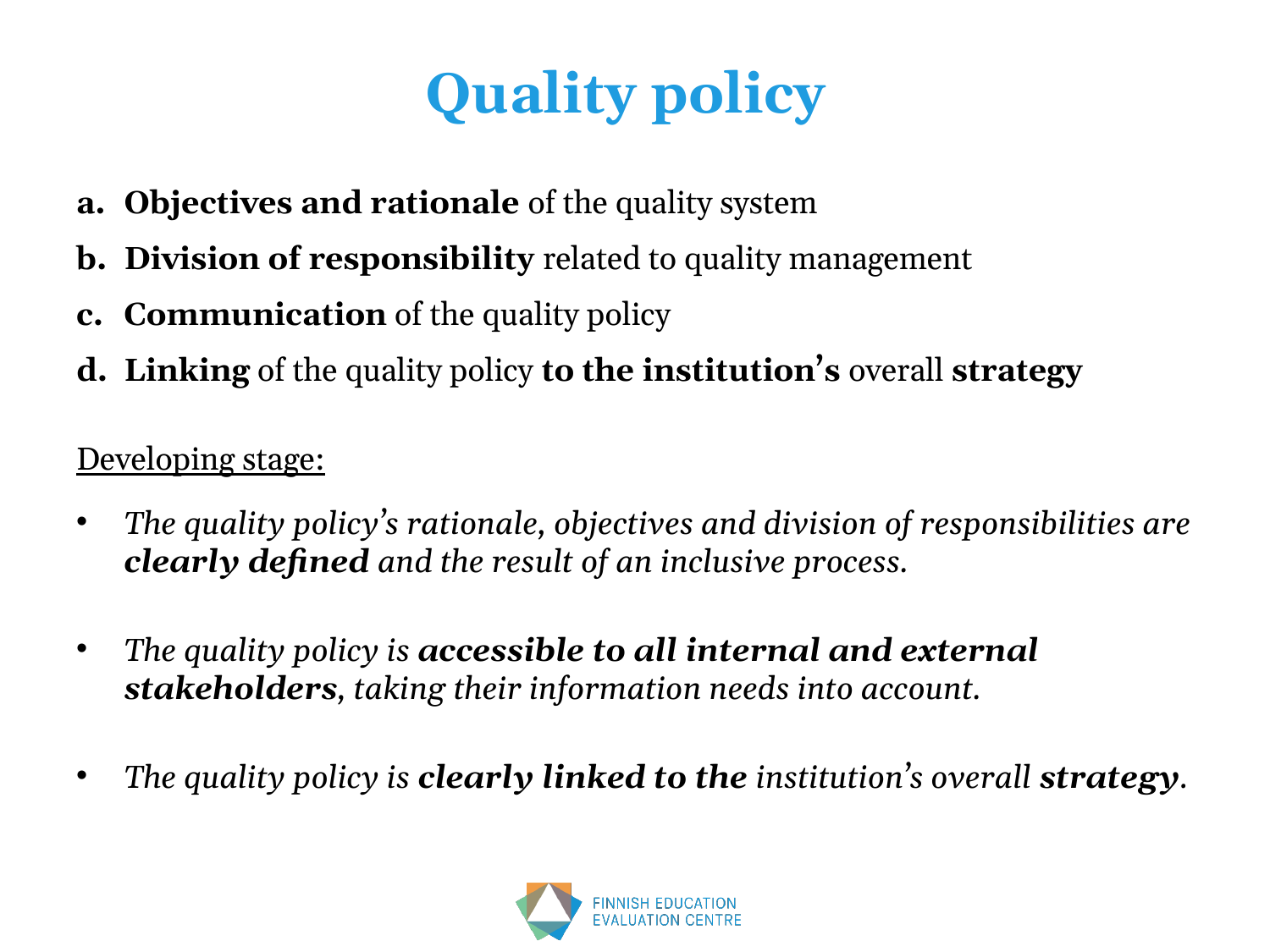

# Quality policy
Objectives and rationale of the quality system
Division of responsibility related to quality management
Communication of the quality policy
Linking of the quality policy to the institution’s overall strategy

Developing stage:

The quality policy’s rationale, objectives and division of responsibilities are clearly defined and the result of an inclusive process.

The quality policy is accessible to all internal and external stakeholders, taking their information needs into account.

The quality policy is clearly linked to the institution’s overall strategy.